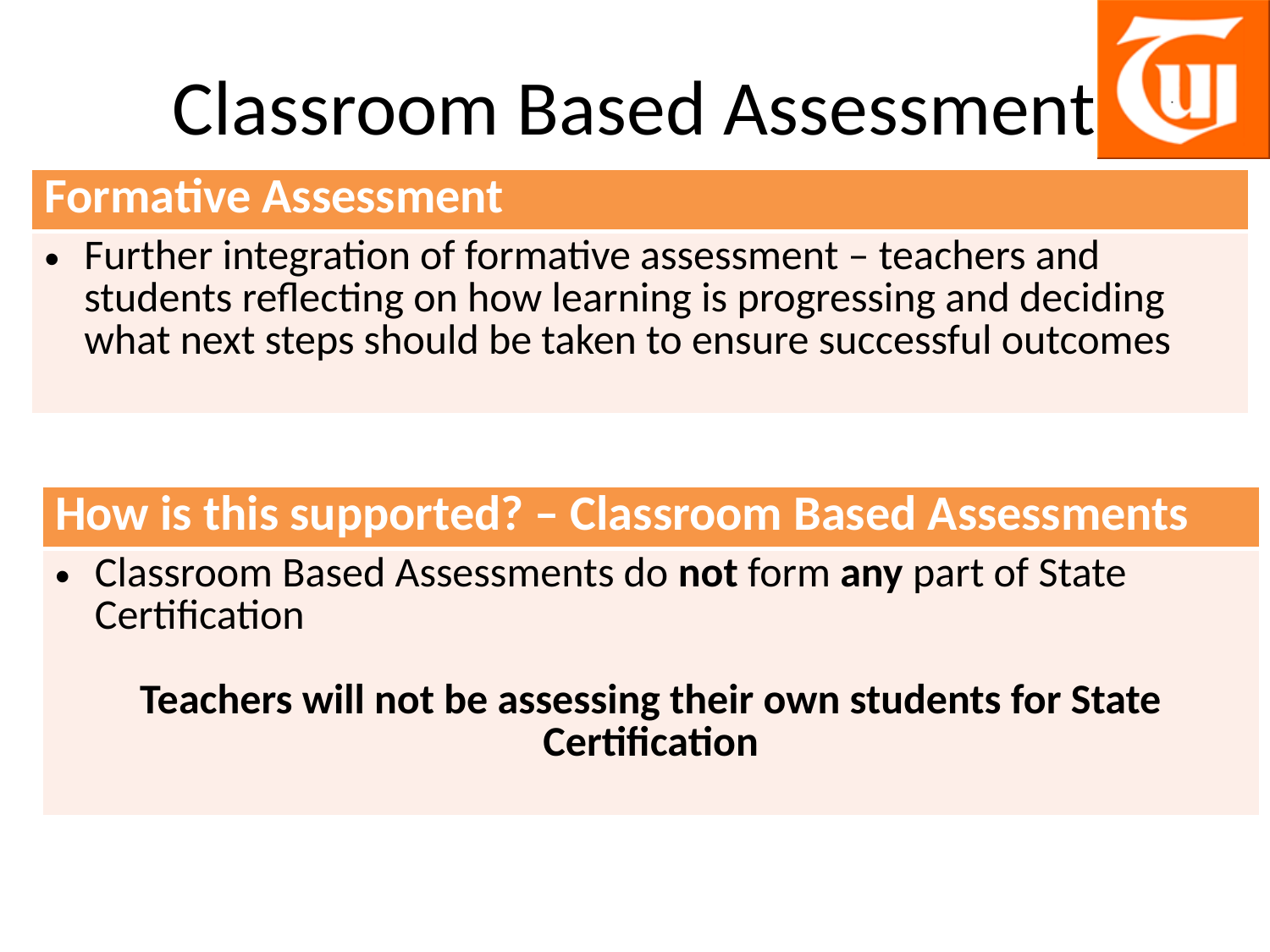

# Classroom Based Assessment
| Formative Assessment |
| --- |
| Further integration of formative assessment – teachers and students reflecting on how learning is progressing and deciding what next steps should be taken to ensure successful outcomes |
| How is this supported? – Classroom Based Assessments |
| --- |
| Classroom Based Assessments do not form any part of State Certification Teachers will not be assessing their own students for State Certification |